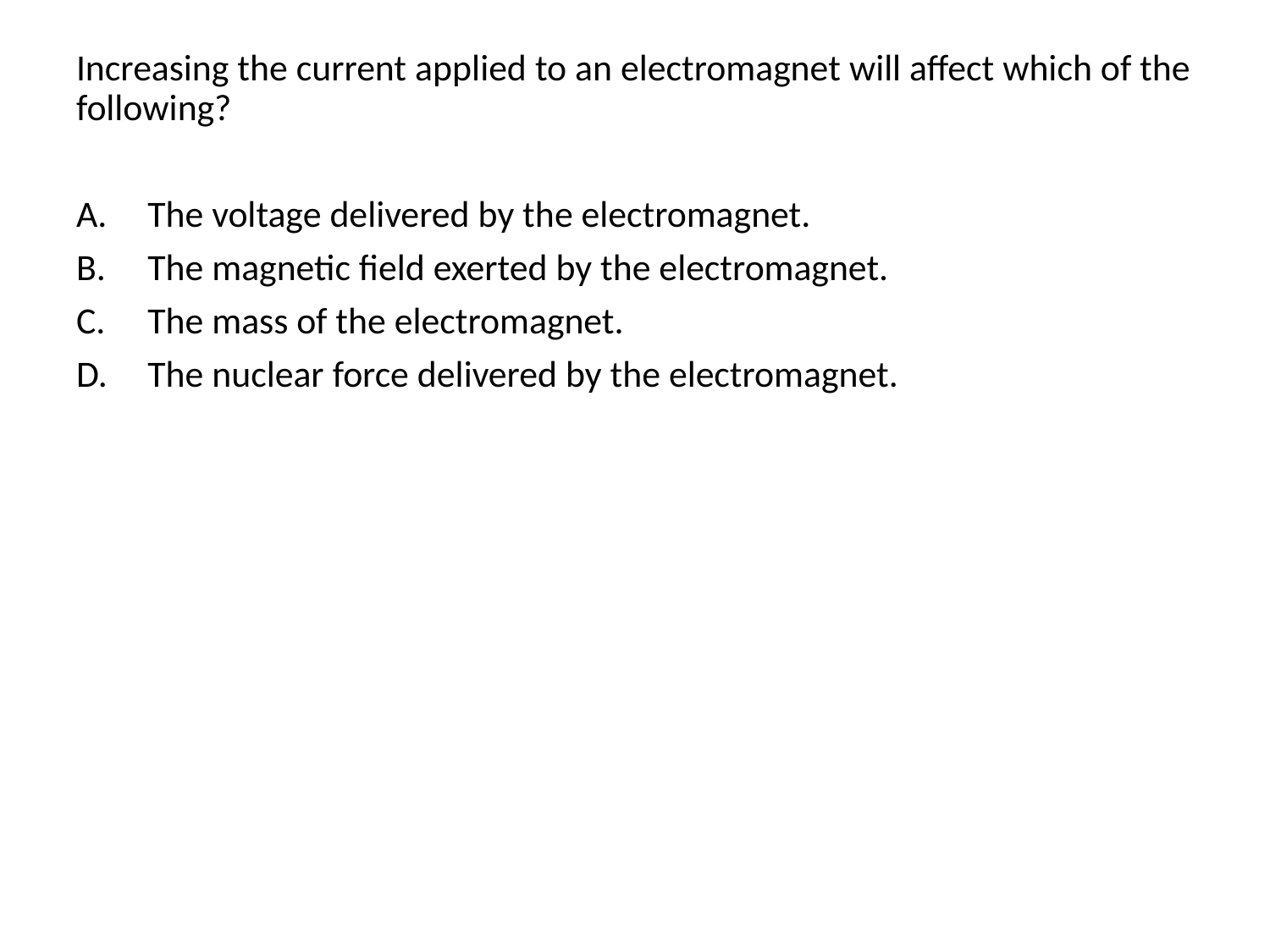

Increasing the current applied to an electromagnet will affect which of the following?

The voltage delivered by the electromagnet.
The magnetic field exerted by the electromagnet.
The mass of the electromagnet.
The nuclear force delivered by the electromagnet.